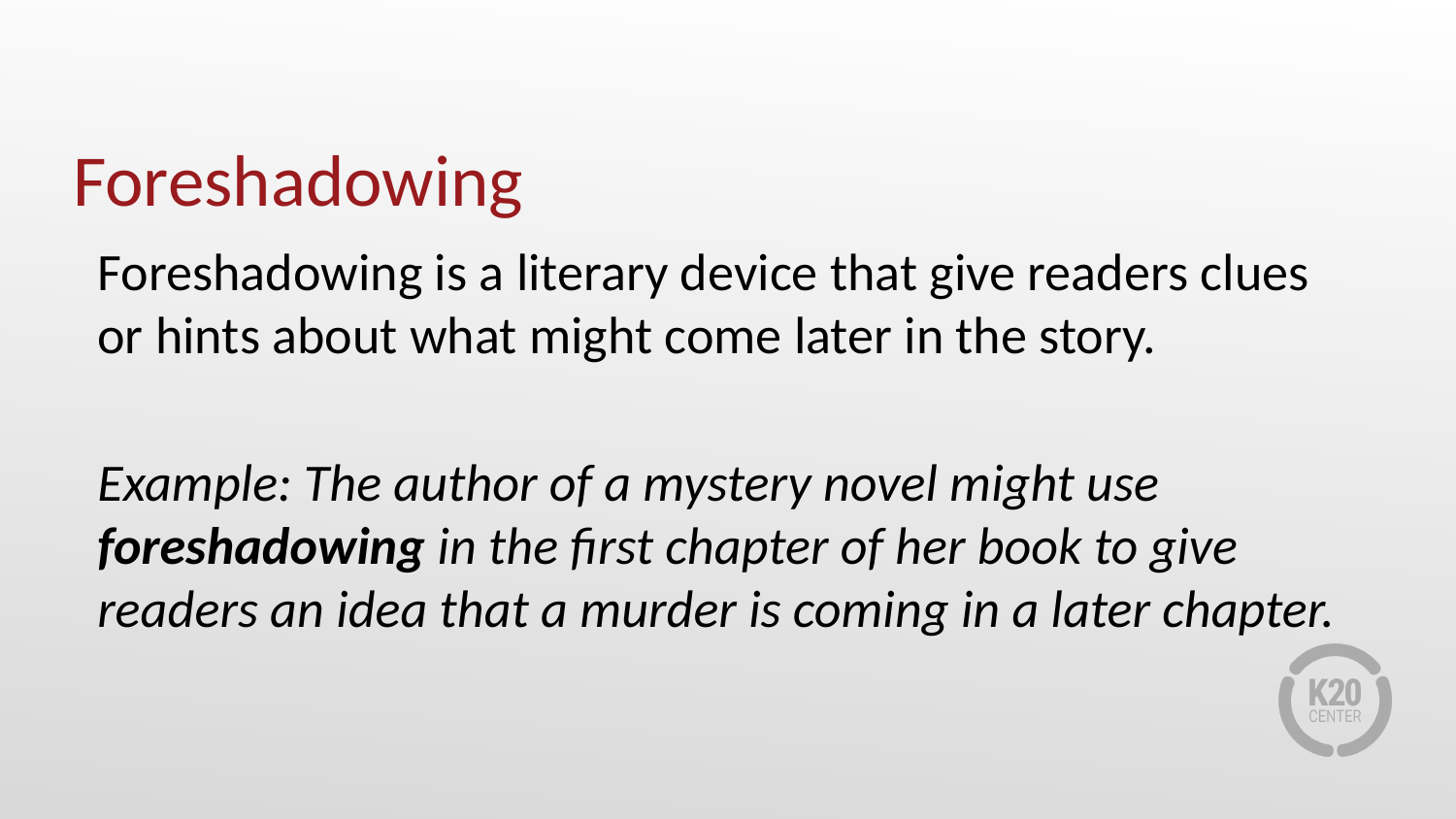

# Foreshadowing
Foreshadowing is a literary device that give readers clues or hints about what might come later in the story.

Example: The author of a mystery novel might use foreshadowing in the first chapter of her book to give readers an idea that a murder is coming in a later chapter.